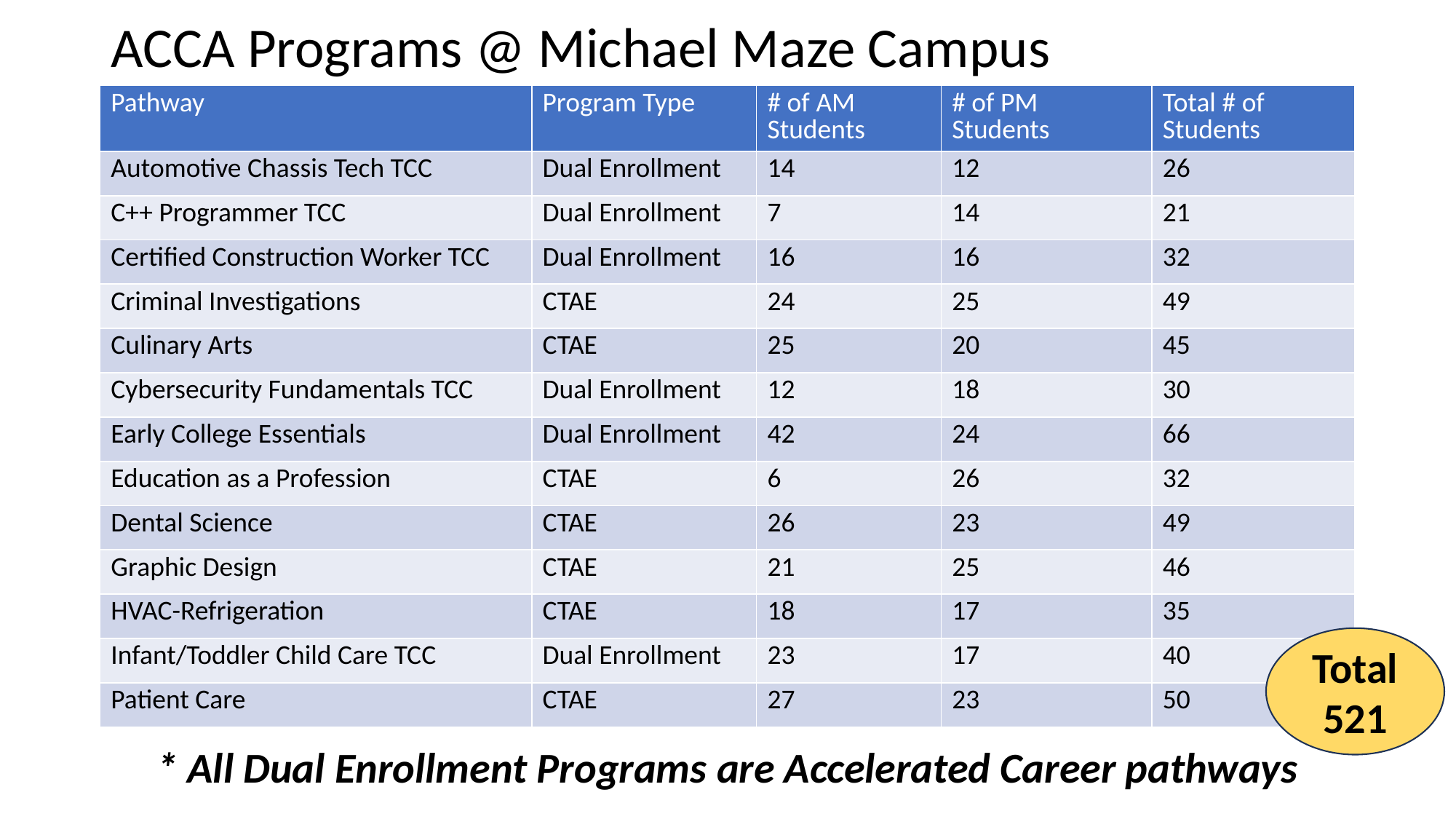

# ACCA Programs @ Michael Maze Campus
| Pathway | Program Type | # of AM Students | # of PM Students | Total # of Students |
| --- | --- | --- | --- | --- |
| Automotive Chassis Tech TCC | Dual Enrollment | 14 | 12 | 26 |
| C++ Programmer TCC | Dual Enrollment | 7 | 14 | 21 |
| Certified Construction Worker TCC | Dual Enrollment | 16 | 16 | 32 |
| Criminal Investigations | CTAE | 24 | 25 | 49 |
| Culinary Arts | CTAE | 25 | 20 | 45 |
| Cybersecurity Fundamentals TCC | Dual Enrollment | 12 | 18 | 30 |
| Early College Essentials | Dual Enrollment | 42 | 24 | 66 |
| Education as a Profession | CTAE | 6 | 26 | 32 |
| Dental Science | CTAE | 26 | 23 | 49 |
| Graphic Design | CTAE | 21 | 25 | 46 |
| HVAC-Refrigeration | CTAE | 18 | 17 | 35 |
| Infant/Toddler Child Care TCC | Dual Enrollment | 23 | 17 | 40 |
| Patient Care | CTAE | 27 | 23 | 50 |
Total 521
* All Dual Enrollment Programs are Accelerated Career pathways